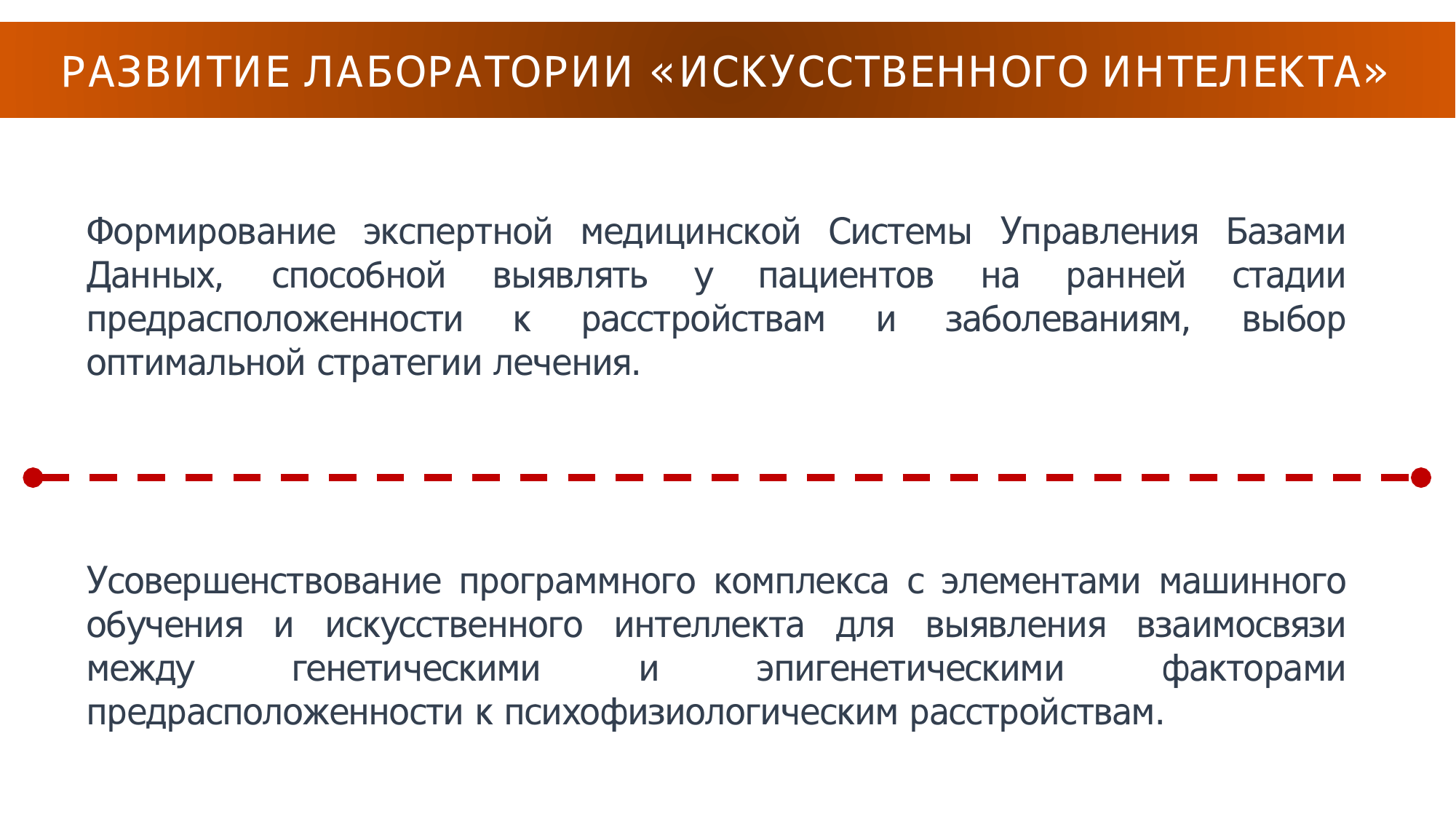

РАЗВИТИЕ ЛАБОРАТОРИИ «ИСКУССТВЕННОГО ИНТЕЛЕКТА»
Формирование экспертной медицинской Системы Управления Базами Данных, способной выявлять у пациентов на ранней стадии предрасположенности к расстройствам и заболеваниям, выбор оптимальной стратегии лечения.

Усовершенствование программного комплекса с элементами машинного обучения и искусственного интеллекта для выявления взаимосвязи между генетическими и эпигенетическими факторами предрасположенности к психофизиологическим расстройствам.